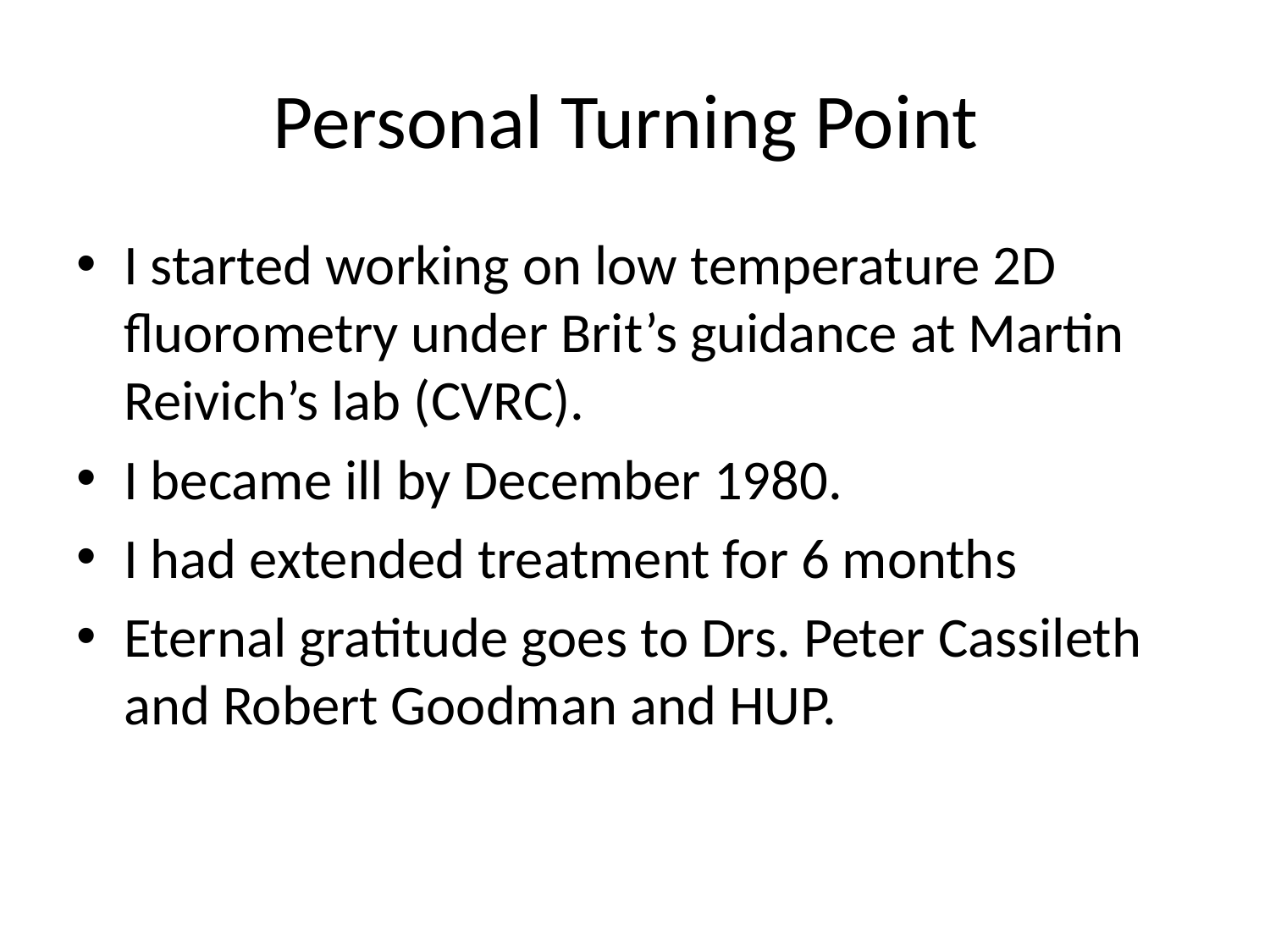

# Personal Turning Point
I started working on low temperature 2D fluorometry under Brit’s guidance at Martin Reivich’s lab (CVRC).
I became ill by December 1980.
I had extended treatment for 6 months
Eternal gratitude goes to Drs. Peter Cassileth and Robert Goodman and HUP.